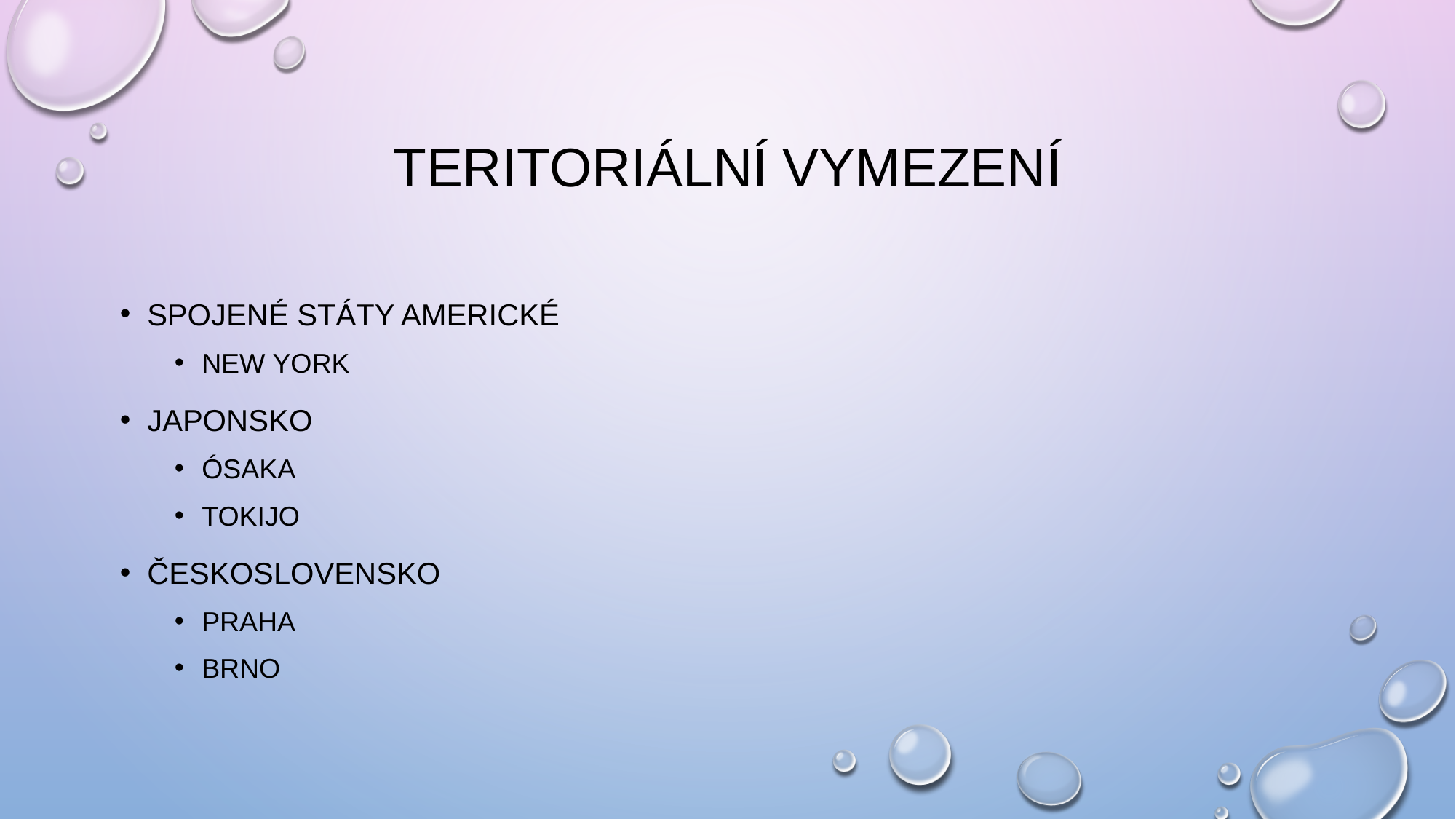

# Teritoriální vymezení
Spojené státy americké
New york
Japonsko
Ósaka
Tokijo
Československo
Praha
Brno